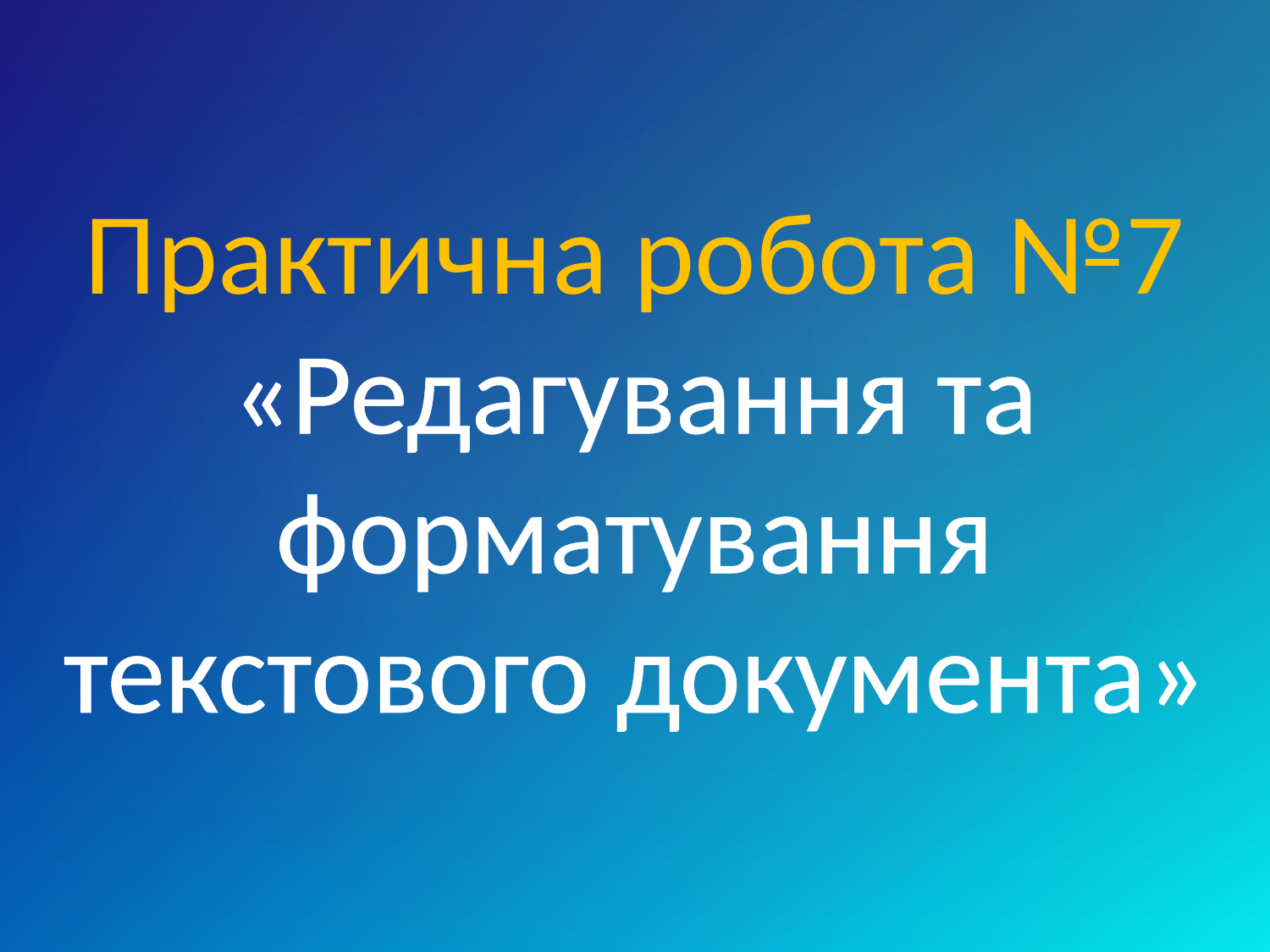

Практична робота №7 «Редагування та форматування текстового документа»